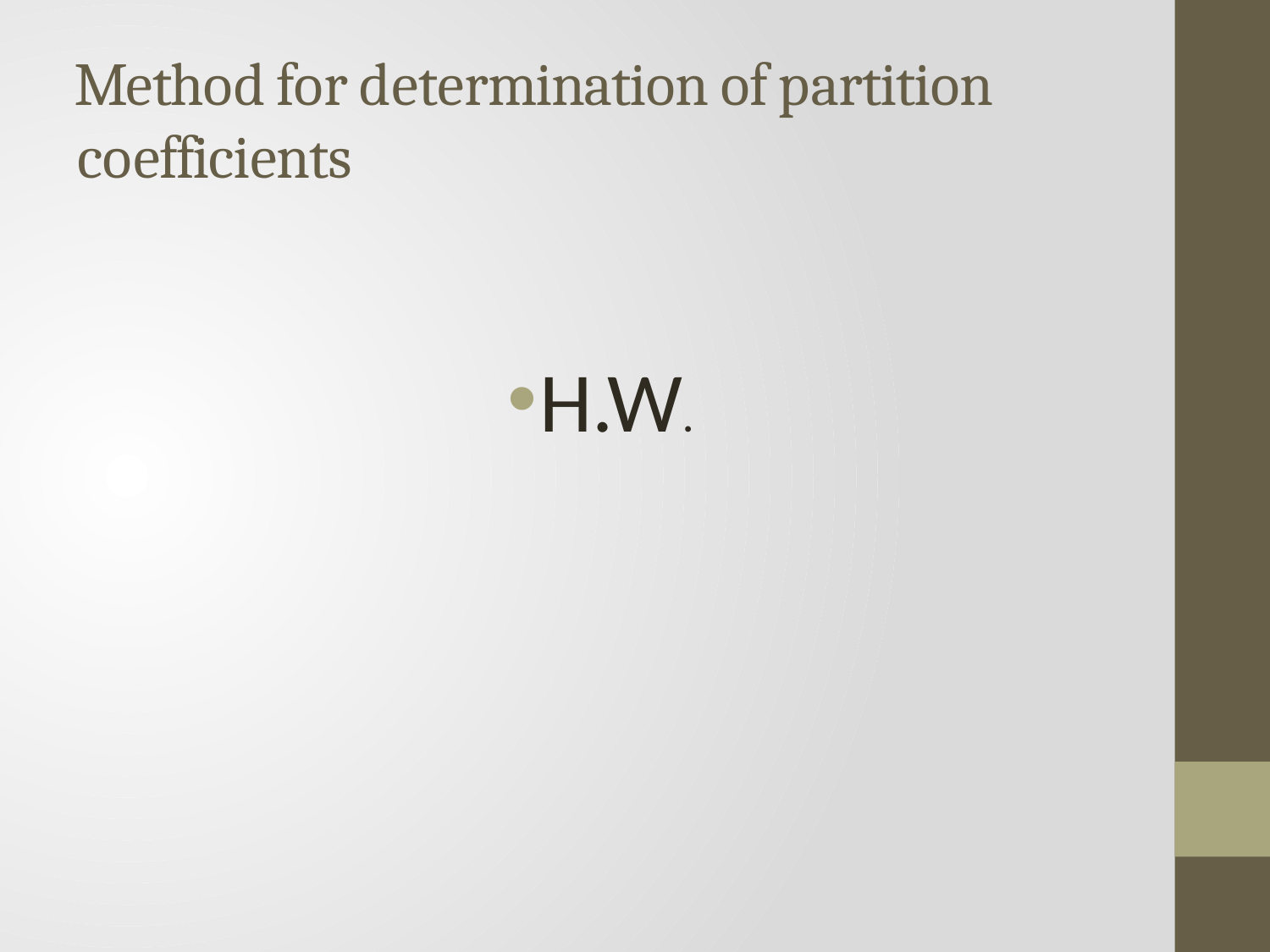

# Method for determination of partition coefficients

H.W.